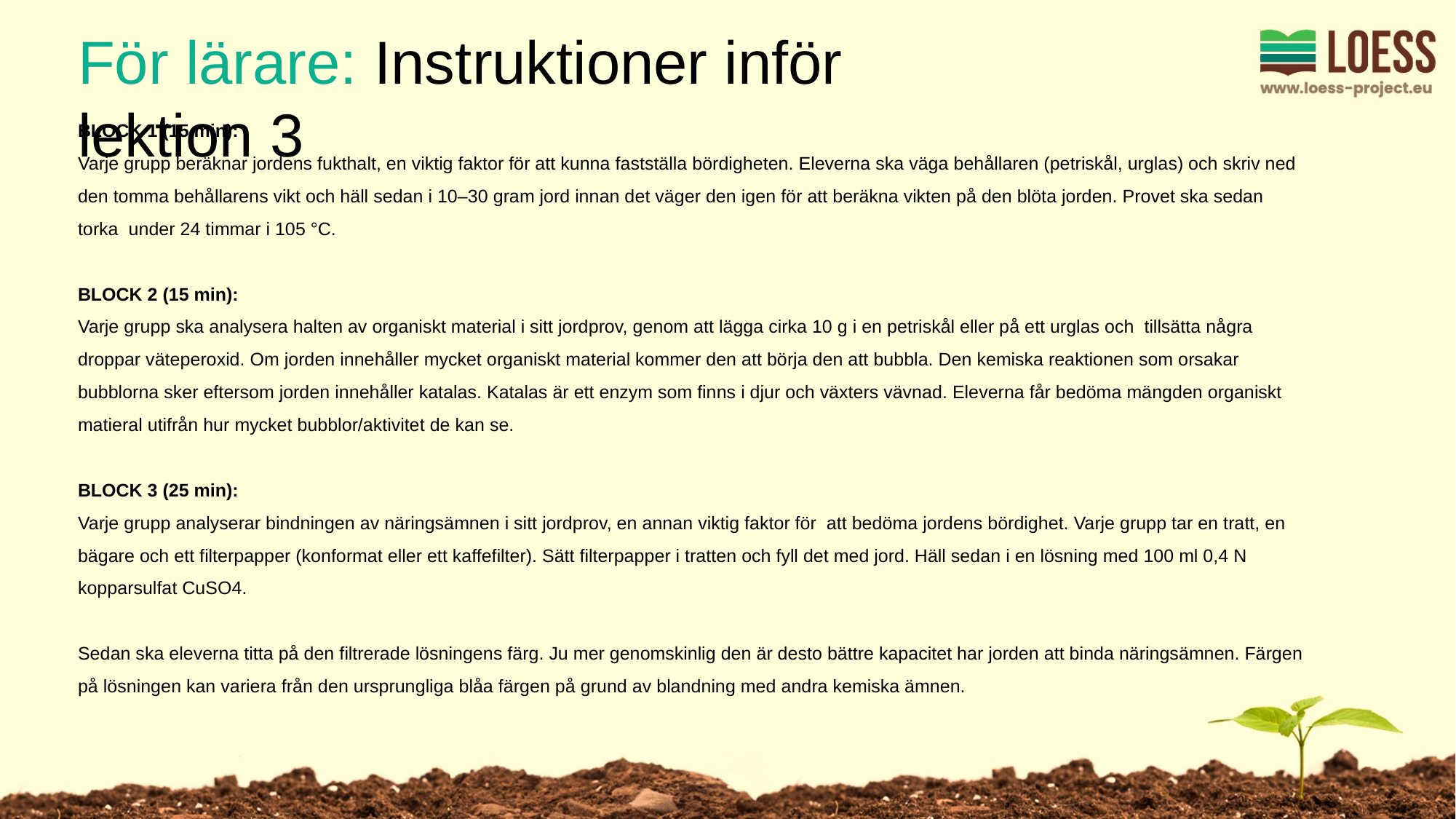

För lärare: Instruktioner inför lektion 3
BLOCK 1 (15 min):
Varje grupp beräknar jordens fukthalt, en viktig faktor för att kunna fastställa bördigheten. Eleverna ska väga behållaren (petriskål, urglas) och skriv ned den tomma behållarens vikt och häll sedan i 10–30 gram jord innan det väger den igen för att beräkna vikten på den blöta jorden. Provet ska sedan torka  under 24 timmar i 105 °C.

BLOCK 2 (15 min):
Varje grupp ska analysera halten av organiskt material i sitt jordprov, genom att lägga cirka 10 g i en petriskål eller på ett urglas och  tillsätta några droppar väteperoxid. Om jorden innehåller mycket organiskt material kommer den att börja den att bubbla. Den kemiska reaktionen som orsakar bubblorna sker eftersom jorden innehåller katalas. Katalas är ett enzym som finns i djur och växters vävnad. Eleverna får bedöma mängden organiskt matieral utifrån hur mycket bubblor/aktivitet de kan se.

BLOCK 3 (25 min):
Varje grupp analyserar bindningen av näringsämnen i sitt jordprov, en annan viktig faktor för  att bedöma jordens bördighet. Varje grupp tar en tratt, en bägare och ett filterpapper (konformat eller ett kaffefilter). Sätt filterpapper i tratten och fyll det med jord. Häll sedan i en lösning med 100 ml 0,4 N kopparsulfat CuSO4.

Sedan ska eleverna titta på den filtrerade lösningens färg. Ju mer genomskinlig den är desto bättre kapacitet har jorden att binda näringsämnen. Färgen på lösningen kan variera från den ursprungliga blåa färgen på grund av blandning med andra kemiska ämnen.